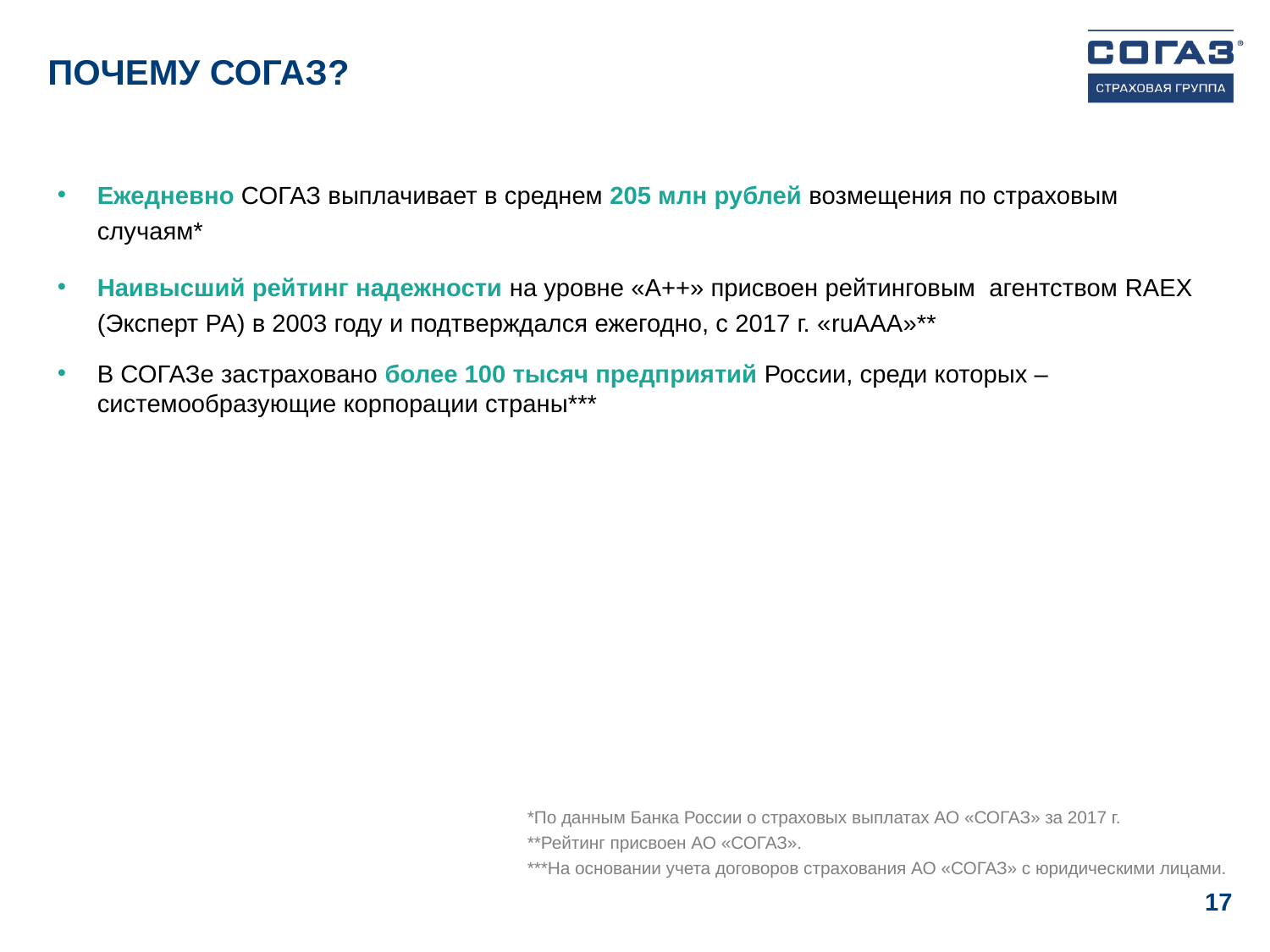

# ПОЧЕМУ СОГАЗ?
Ежедневно СОГАЗ выплачивает в среднем 205 млн рублей возмещения по страховым случаям*
Наивысший рейтинг надежности на уровне «А++» присвоен рейтинговым  агентством RAEX (Эксперт РА) в 2003 году и подтверждался ежегодно, с 2017 г. «ruAAA»**
В СОГАЗе застраховано более 100 тысяч предприятий России, среди которых –системообразующие корпорации страны***
*По данным Банка России о страховых выплатах АО «СОГАЗ» за 2017 г.
**Рейтинг присвоен АО «СОГАЗ».
***На основании учета договоров страхования АО «СОГАЗ» с юридическими лицами.
17